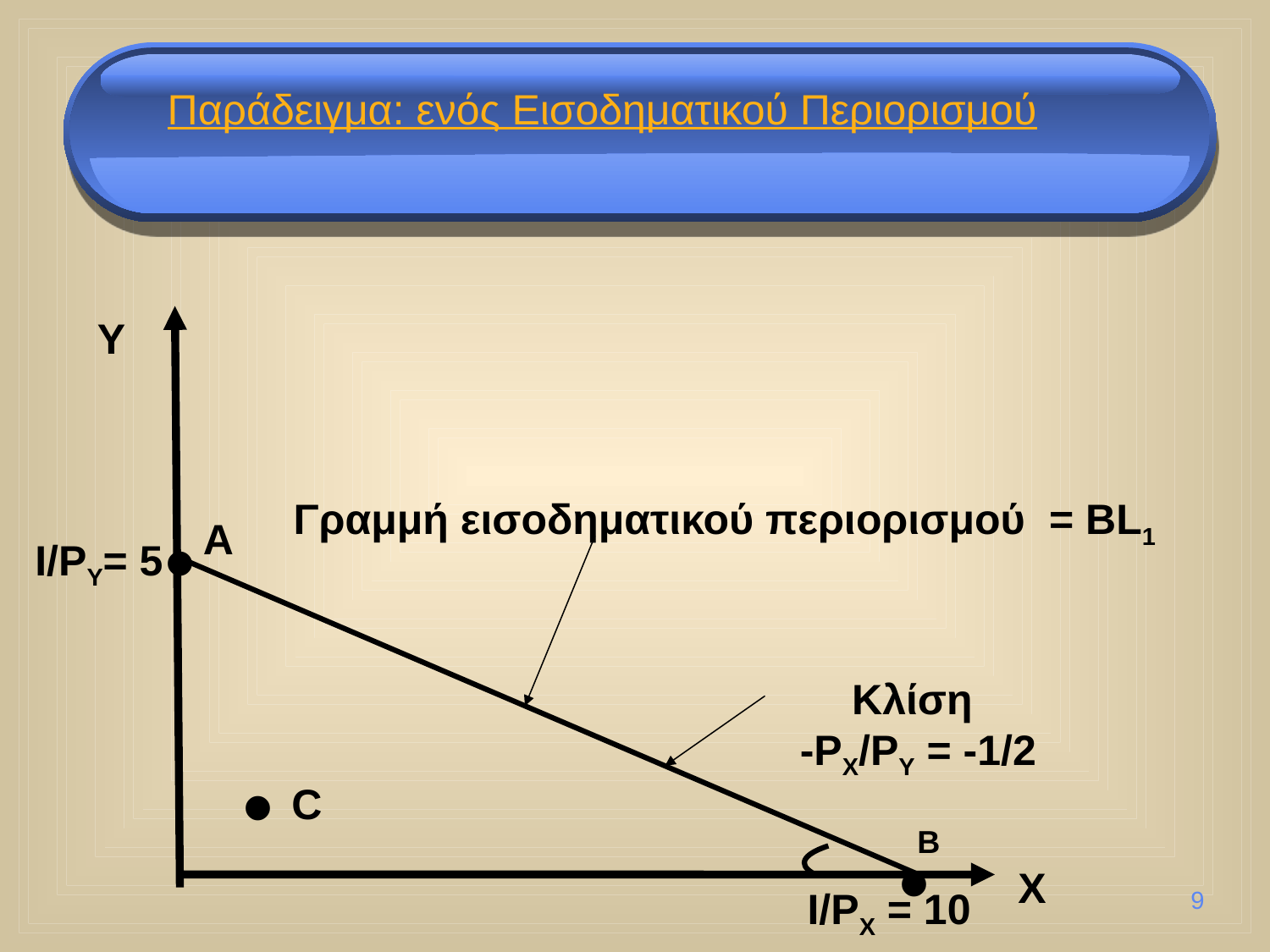

Παράδειγμα: ενός Εισοδηματικού Περιορισμού

Y
Γραμμή εισοδηματικού περιορισμού  = BL1
•
A
I/PY= 5

Κλίση
-PX/PY = -1/2

•
C
B
•

X

I/PX = 10
9